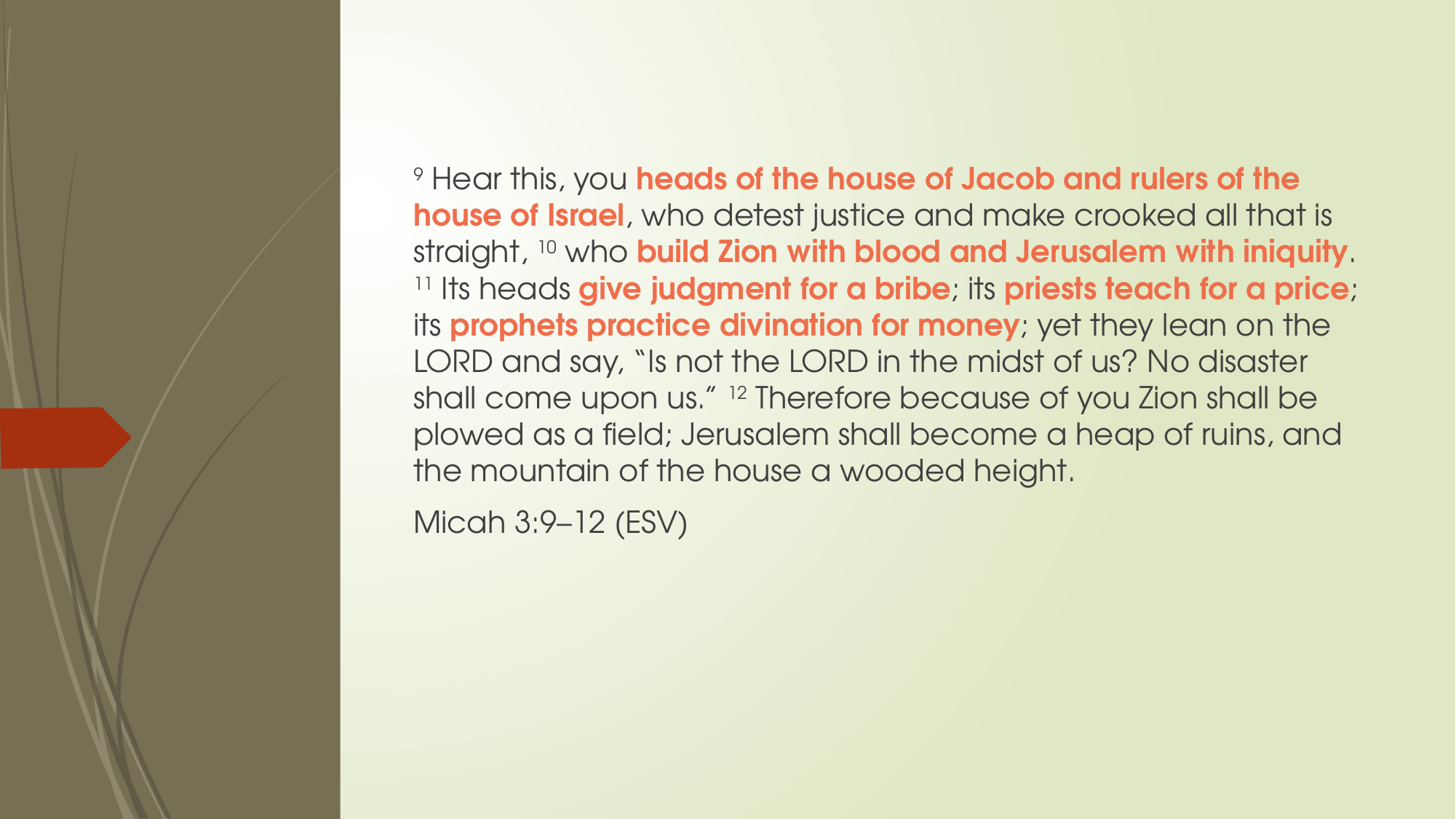

9 Hear this, you heads of the house of Jacob and rulers of the house of Israel, who detest justice and make crooked all that is straight, 10 who build Zion with blood and Jerusalem with iniquity. 11 Its heads give judgment for a bribe; its priests teach for a price; its prophets practice divination for money; yet they lean on the Lord and say, “Is not the Lord in the midst of us? No disaster shall come upon us.” 12 Therefore because of you Zion shall be plowed as a field; Jerusalem shall become a heap of ruins, and the mountain of the house a wooded height.
Micah 3:9–12 (ESV)